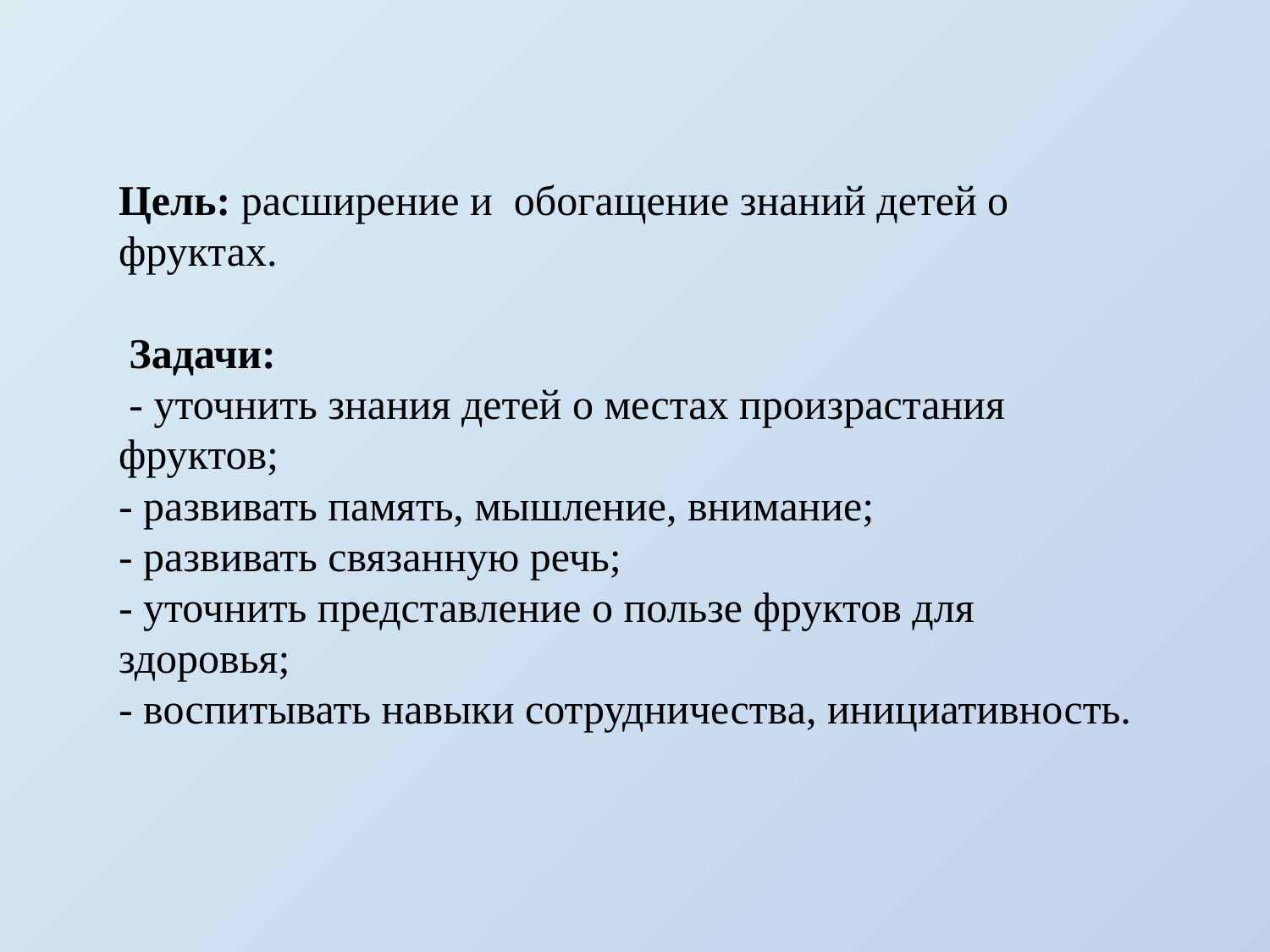

# Цель: расширение и  обогащение знаний детей о фруктах. Задачи: - уточнить знания детей о местах произрастания фруктов; - развивать память, мышление, внимание; - развивать связанную речь; - уточнить представление о пользе фруктов для здоровья; - воспитывать навыки сотрудничества, инициативность.